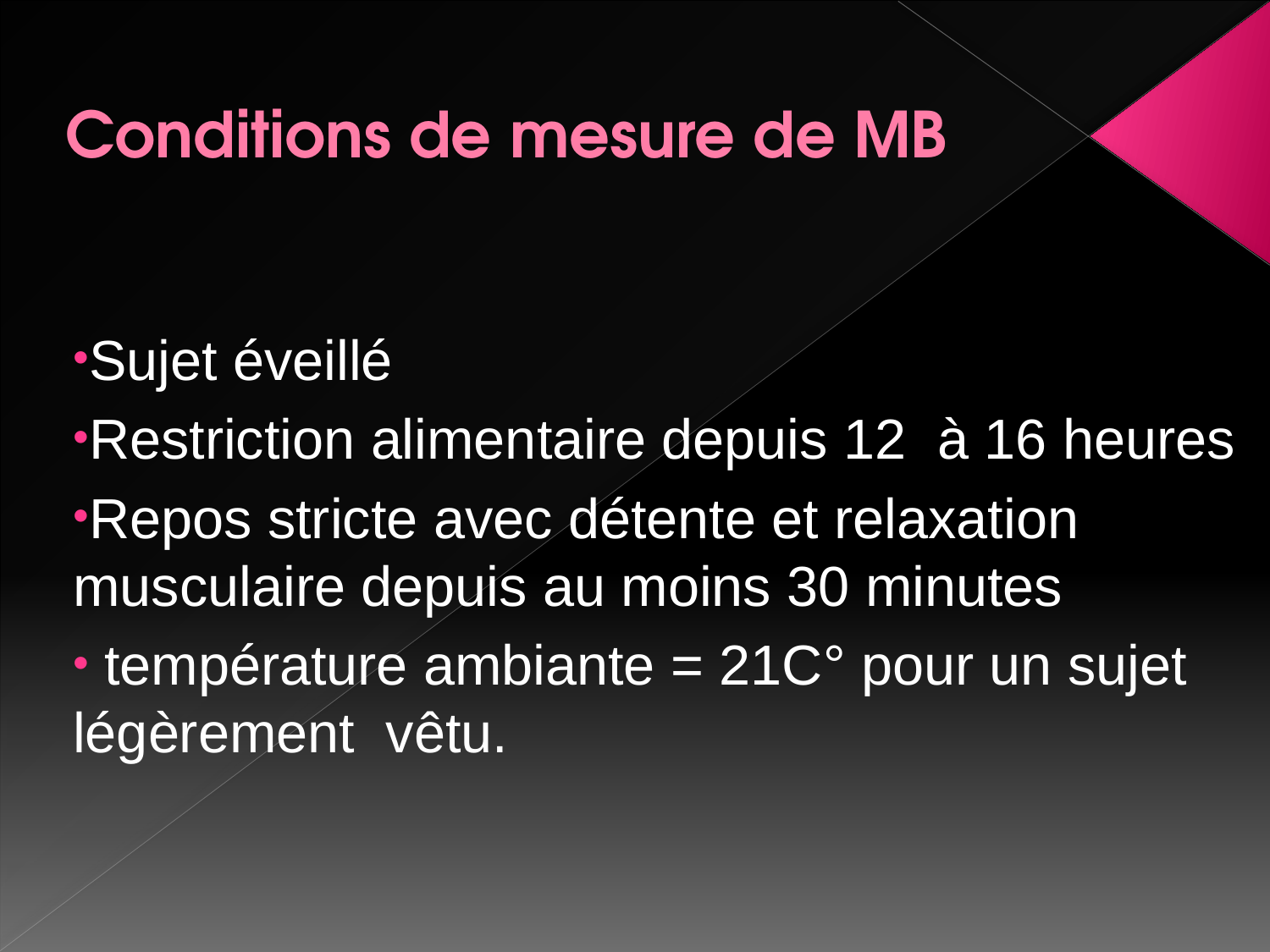

# Conditions de mesure de MB
Sujet éveillé
Restriction alimentaire depuis 12  à 16 heures
Repos stricte avec détente et relaxation  musculaire depuis au moins 30 minutes
 température ambiante = 21C° pour un sujet légèrement  vêtu.